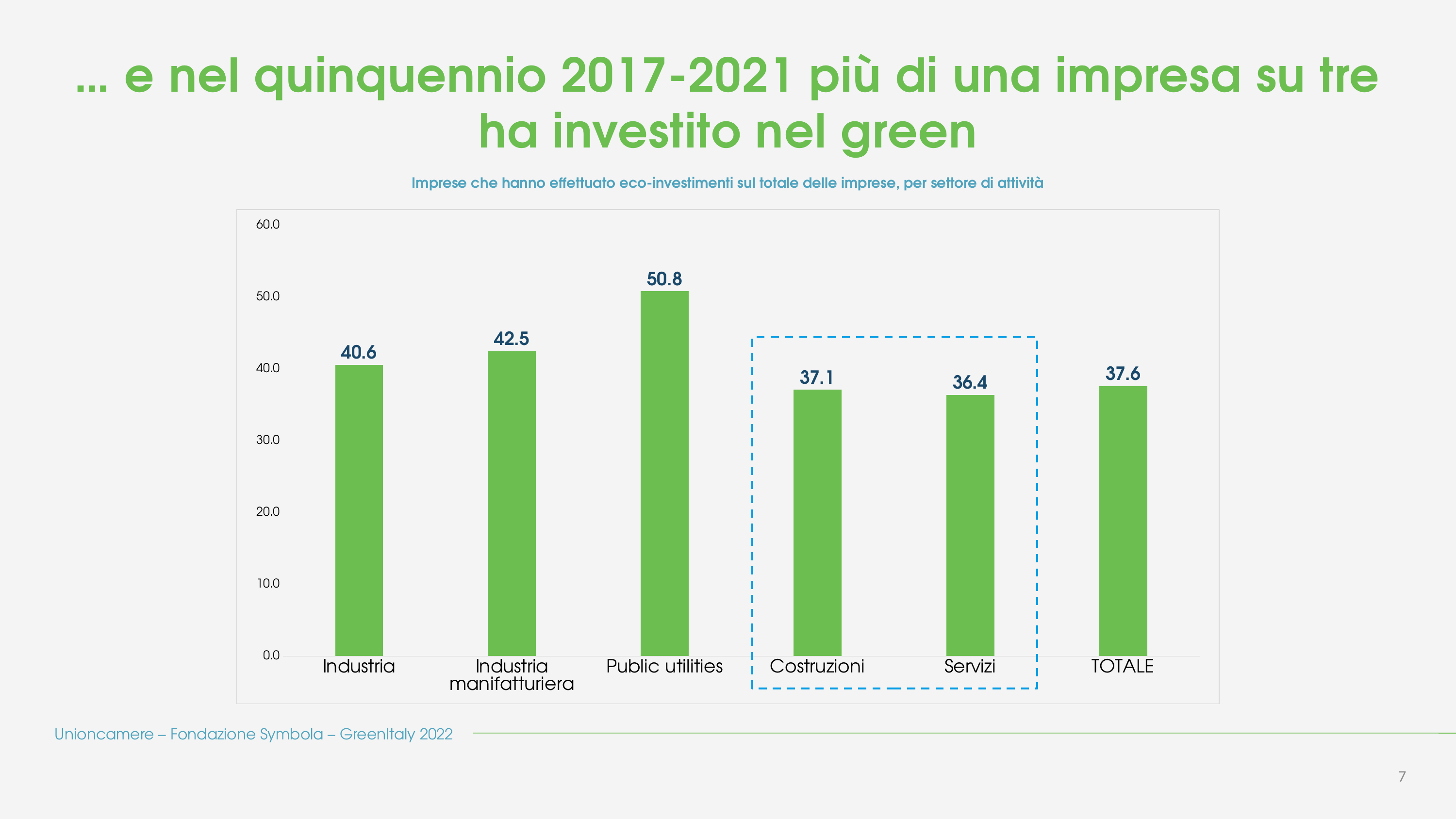

… e nel quinquennio 2017-2021 più di una impresa su tre ha investito nel green
Imprese che hanno effettuato eco-investimenti sul totale delle imprese, per settore di attività

### Chart

| Category | Periodo 2017-2021 |
|---|---|
| Industria | 40.56725722424928 |
| Industria manifatturiera | 42.45655319898141 |
| Public utilities | 50.790628363275104 |
| Costruzioni | 37.0863157379117 |
| Servizi | 36.35905209227141 |
| TOTALE | 37.57976113578301 |
Unioncamere – Fondazione Symbola – GreenItaly 2022

7